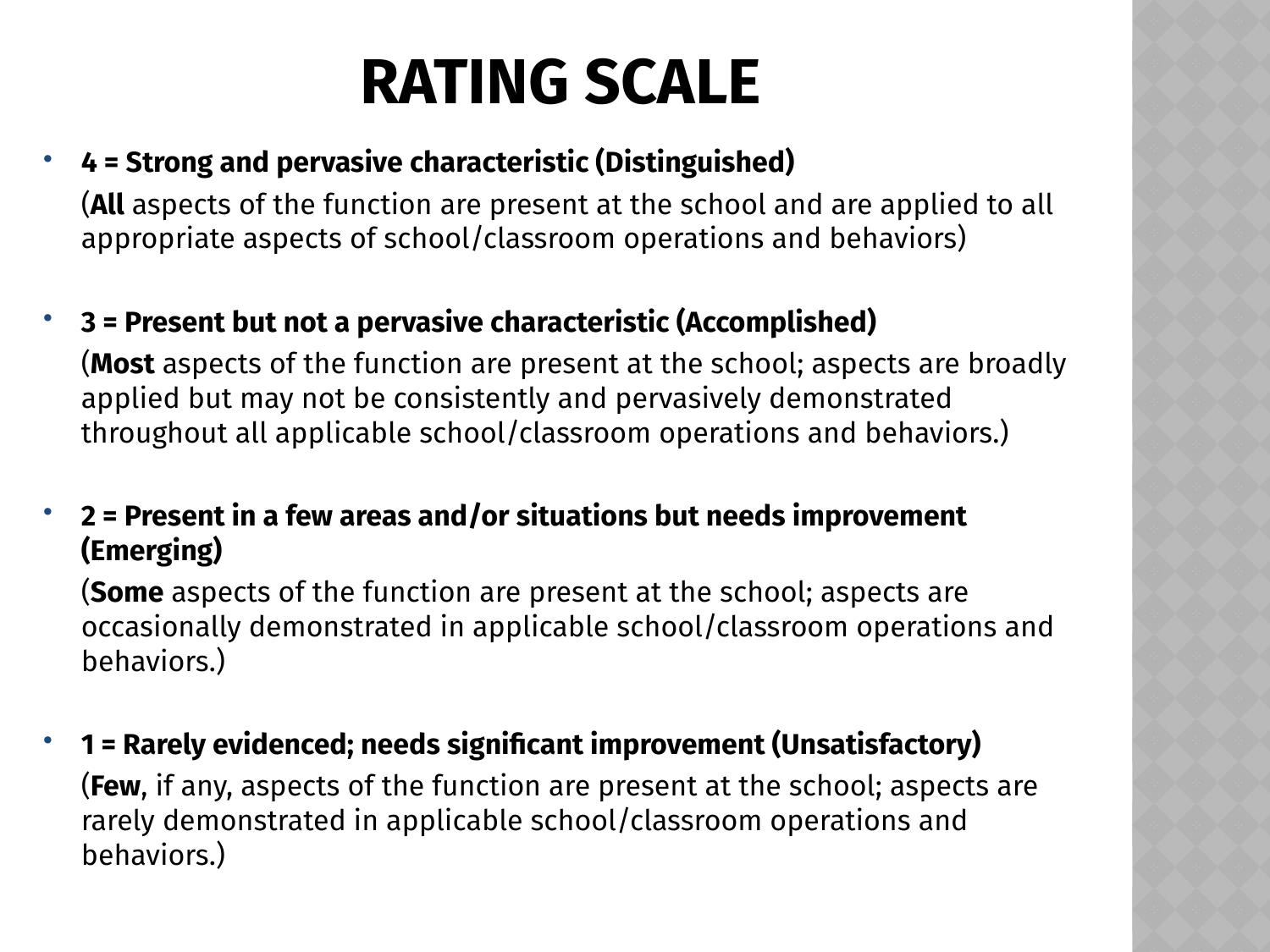

# Rating Scale
4 = Strong and pervasive characteristic (Distinguished)
	(All aspects of the function are present at the school and are applied to all appropriate aspects of school/classroom operations and behaviors)

3 = Present but not a pervasive characteristic (Accomplished)
	(Most aspects of the function are present at the school; aspects are broadly applied but may not be consistently and pervasively demonstrated throughout all applicable school/classroom operations and behaviors.)

2 = Present in a few areas and/or situations but needs improvement (Emerging)
	(Some aspects of the function are present at the school; aspects are occasionally demonstrated in applicable school/classroom operations and behaviors.)

1 = Rarely evidenced; needs significant improvement (Unsatisfactory)
	(Few, if any, aspects of the function are present at the school; aspects are rarely demonstrated in applicable school/classroom operations and behaviors.)